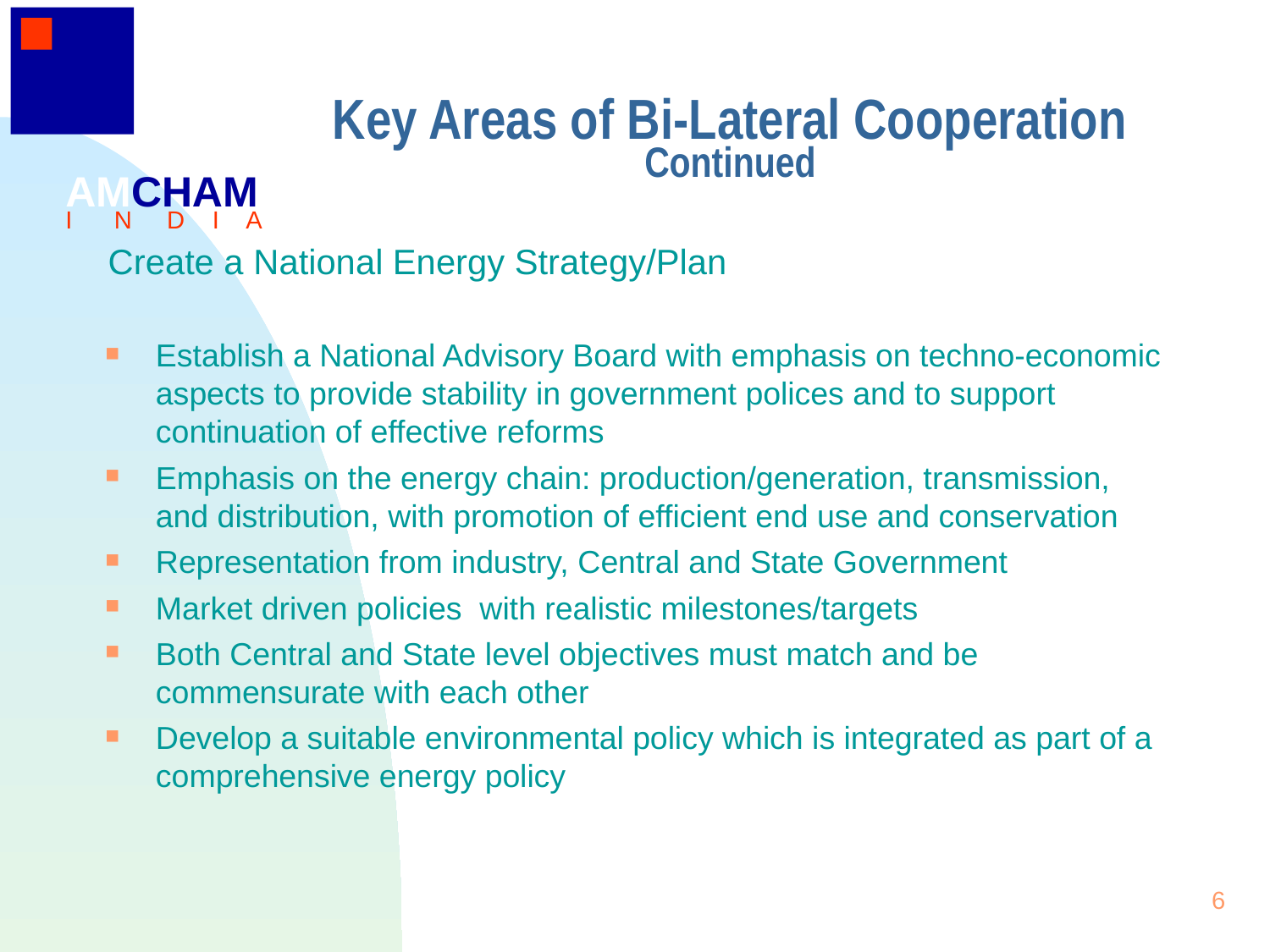

6

Key Areas of Bi-Lateral Cooperation
Continued

AMCHAM
I      N     D    I    A
# Create a National Energy Strategy/Plan

Establish a National Advisory Board with emphasis on techno-economic aspects to provide stability in government polices and to support continuation of effective reforms
Emphasis on the energy chain: production/generation, transmission, and distribution, with promotion of efficient end use and conservation
Representation from industry, Central and State Government
Market driven policies  with realistic milestones/targets
Both Central and State level objectives must match and be commensurate with each other
Develop a suitable environmental policy which is integrated as part of a comprehensive energy policy